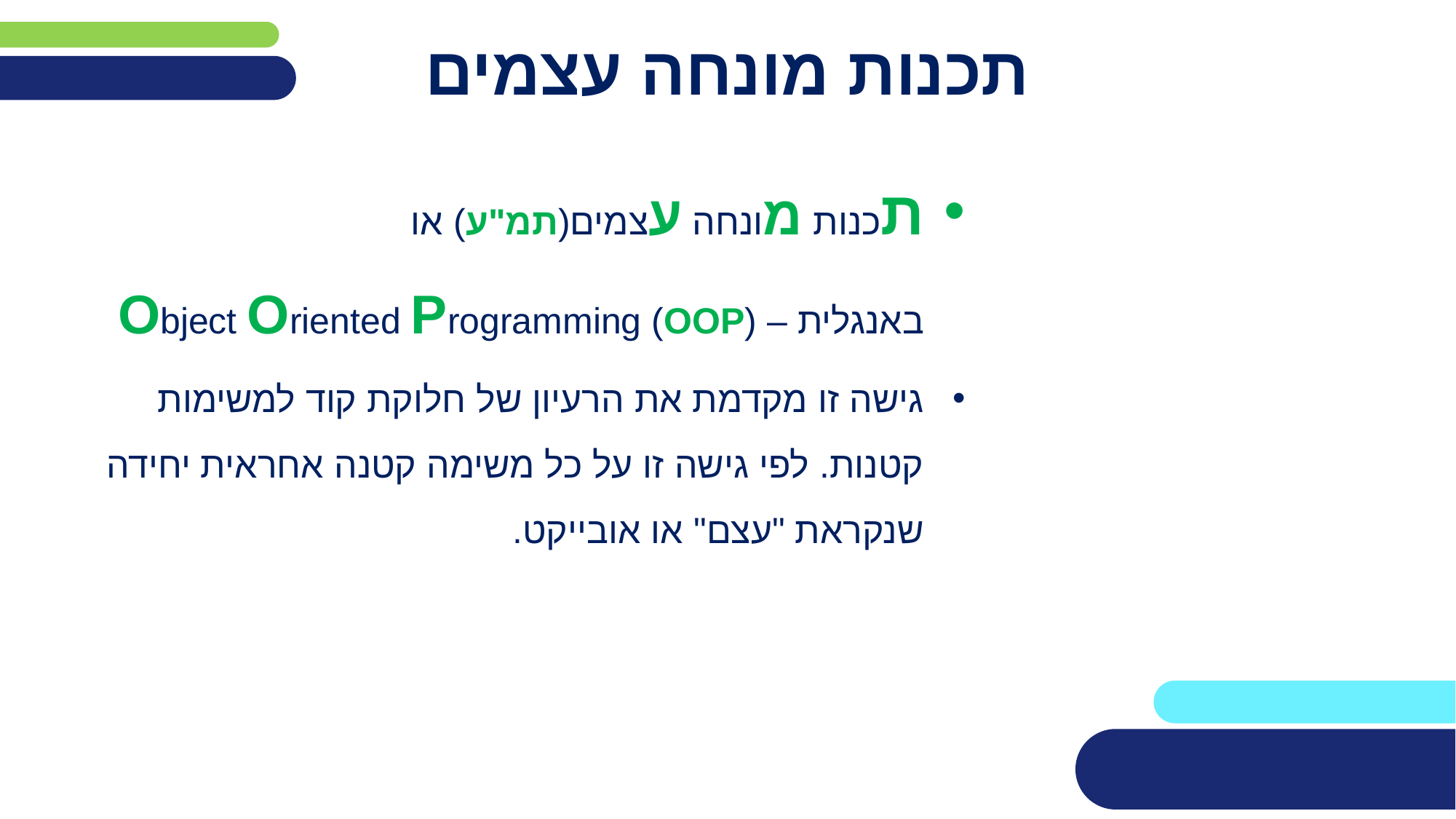

# תכנות מונחה עצמים
תכנות מונחה עצמים(תמ"ע) או
באנגלית – Object Oriented Programming (OOP)
גישה זו מקדמת את הרעיון של חלוקת קוד למשימות קטנות. לפי גישה זו על כל משימה קטנה אחראית יחידה שנקראת "עצם" או אובייקט.